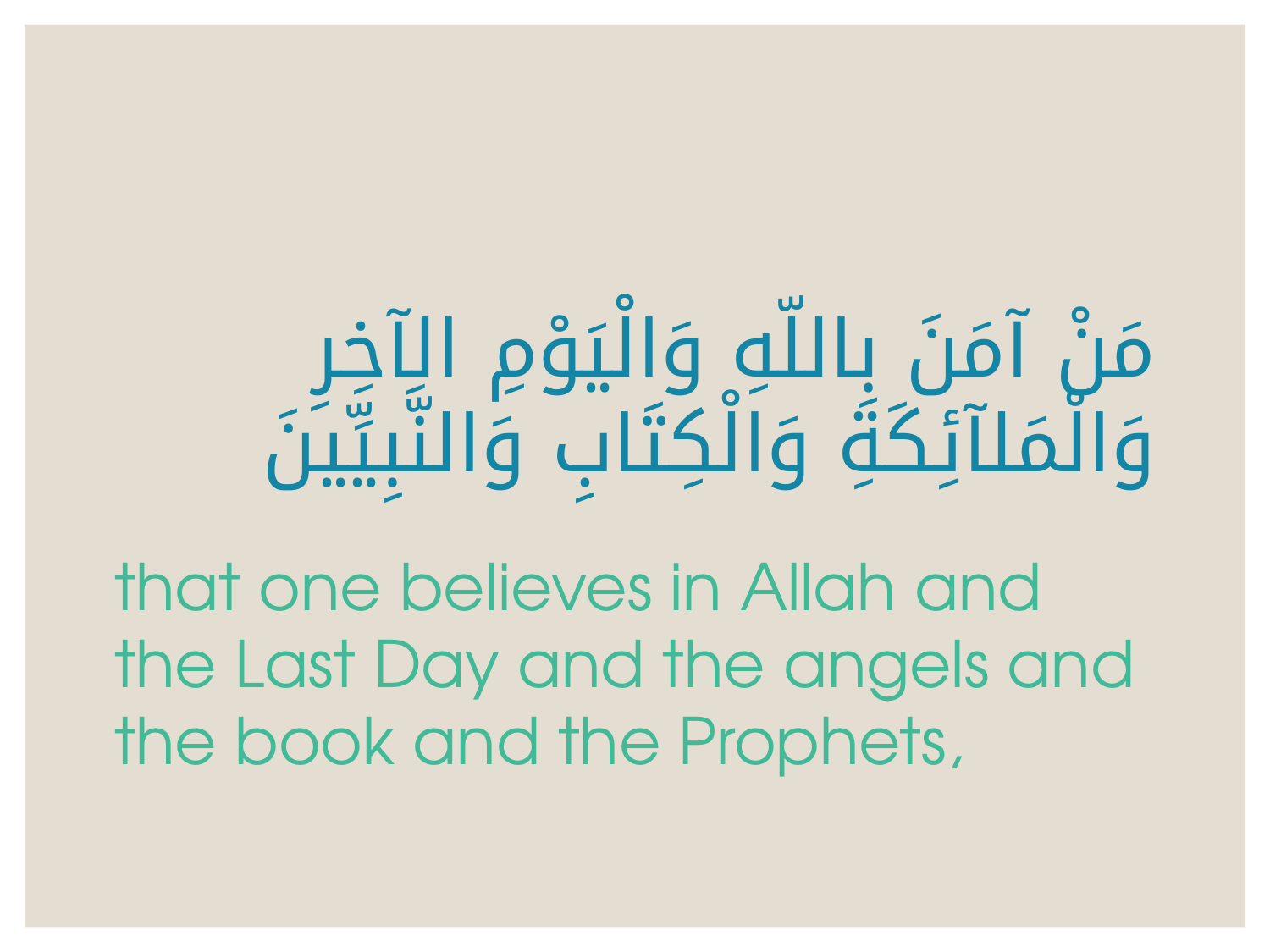

#
مَنْ آمَنَ بِاللّهِ وَالْيَوْمِ الآخِرِ وَالْمَلآئِكَةِ وَالْكِتَابِ وَالنَّبِيِّينَ

that one believes in Allah and the Last Day and the angels and the book and the Prophets,